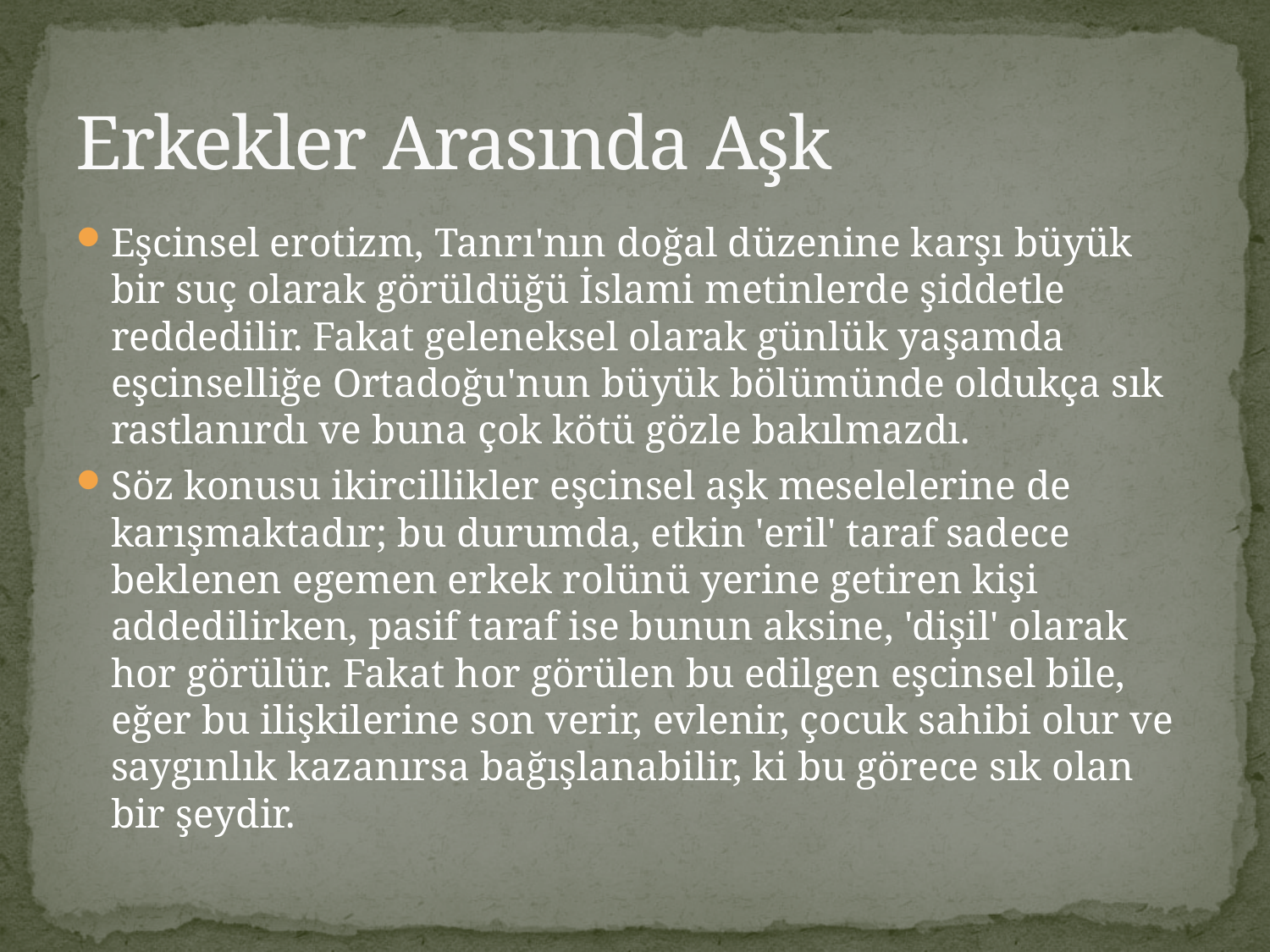

# Erkekler Arasında Aşk
Eşcinsel erotizm, Tanrı'nın doğal düzenine karşı büyük bir suç olarak görüldüğü İslami metinlerde şiddetle reddedilir. Fakat geleneksel olarak günlük yaşamda eşcinselliğe Ortadoğu'nun büyük bölümünde oldukça sık rastlanırdı ve buna çok kötü gözle bakılmazdı.
Söz konusu ikircillikler eşcinsel aşk meselelerine de karışmaktadır; bu durumda, etkin 'eril' taraf sadece beklenen egemen erkek rolünü yerine getiren kişi addedilirken, pasif taraf ise bunun aksine, 'dişil' olarak hor görülür. Fakat hor görülen bu edilgen eşcinsel bile, eğer bu ilişkilerine son verir, evlenir, çocuk sahibi olur ve saygınlık kazanırsa bağışlanabilir, ki bu görece sık olan bir şeydir.